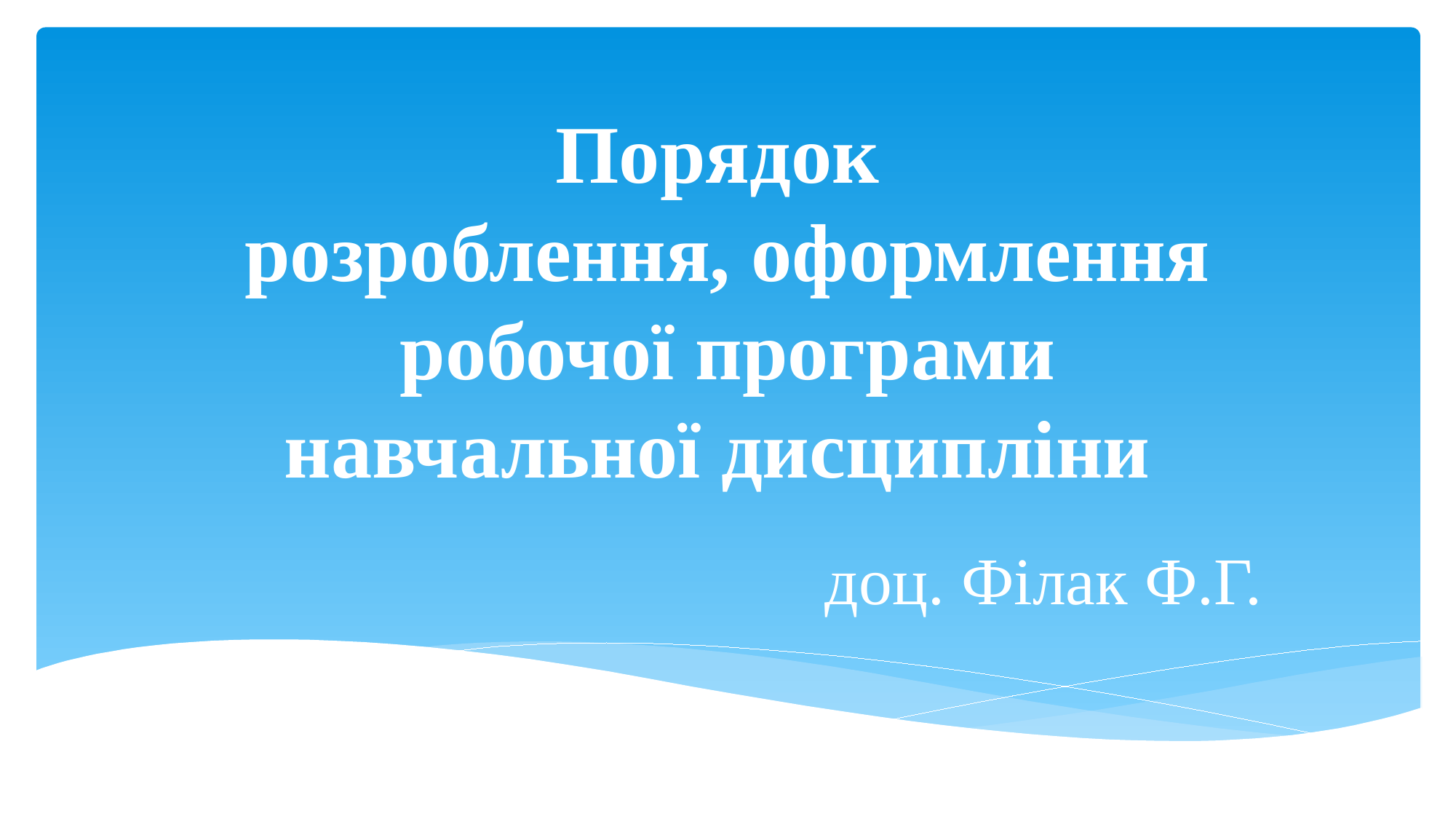

# Порядок розроблення, оформлення робочої програми навчальної дисципліни
доц. Філак Ф.Г.